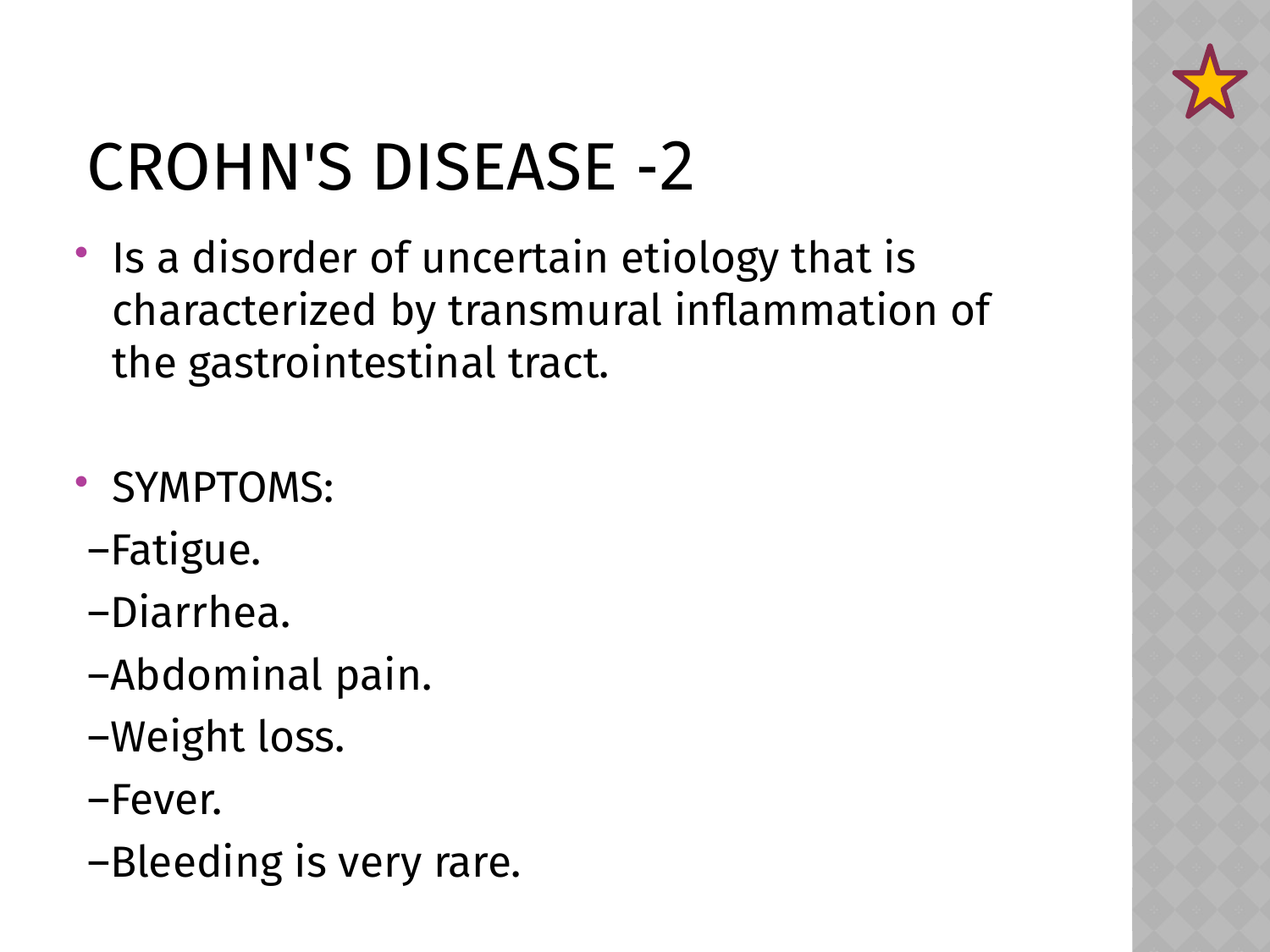

# 2- Crohn's disease

Is a disorder of uncertain etiology that is characterized by transmural inflammation of the gastrointestinal tract.

SYMPTOMS:
 –Fatigue.
 –Diarrhea.
 –Abdominal pain.
 –Weight loss.
 –Fever.
 –Bleeding is very rare.